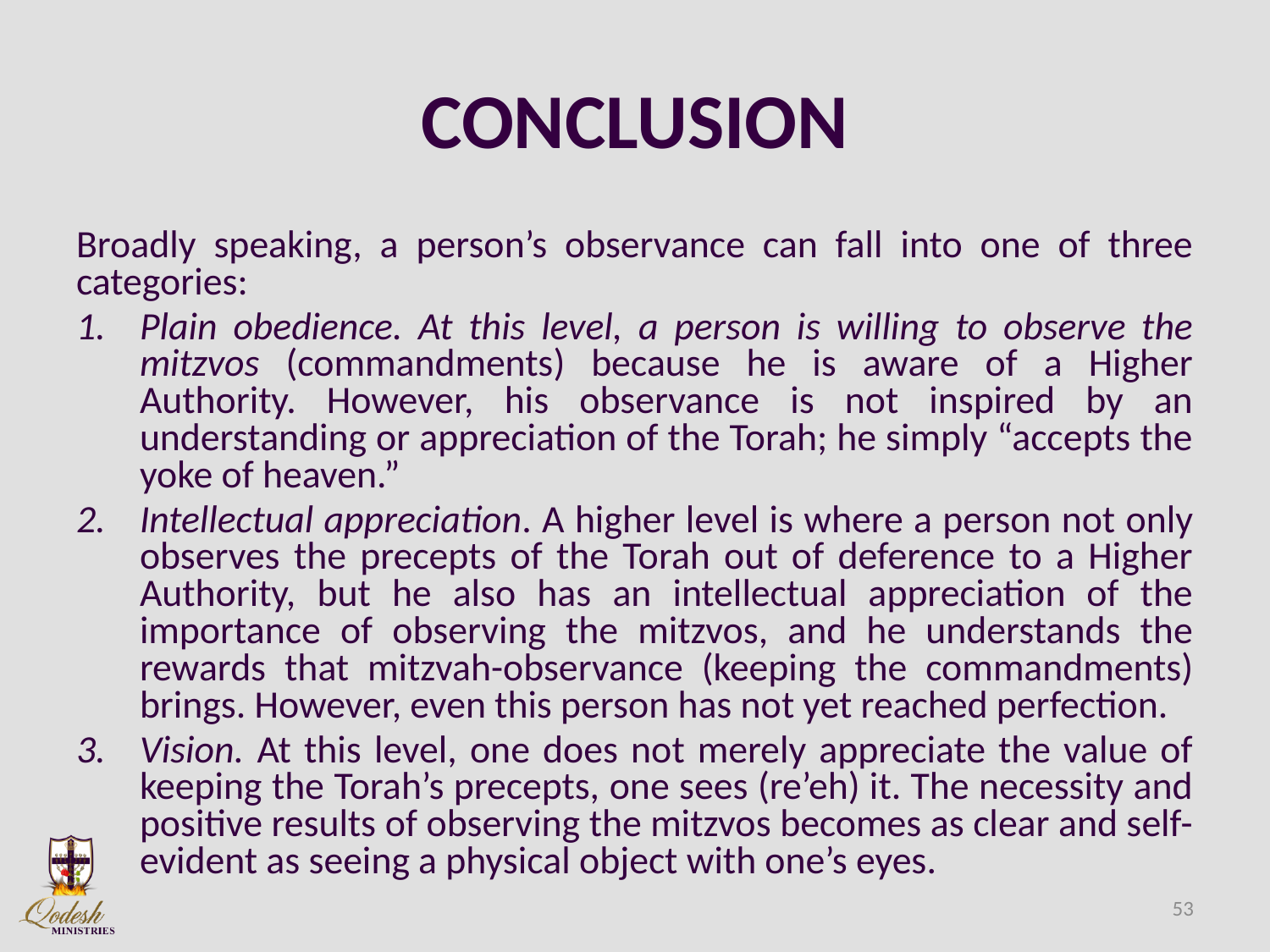

# CONCLUSION
Broadly speaking, a person’s observance can fall into one of three categories:
Plain obedience. At this level, a person is willing to observe the mitzvos (commandments) because he is aware of a Higher Authority. However, his observance is not inspired by an understanding or appreciation of the Torah; he simply “accepts the yoke of heaven.”
Intellectual appreciation. A higher level is where a person not only observes the precepts of the Torah out of deference to a Higher Authority, but he also has an intellectual appreciation of the importance of observing the mitzvos, and he understands the rewards that mitzvah-observance (keeping the commandments) brings. However, even this person has not yet reached perfection.
Vision. At this level, one does not merely appreciate the value of keeping the Torah’s precepts, one sees (re’eh) it. The necessity and positive results of observing the mitzvos becomes as clear and self-evident as seeing a physical object with one’s eyes.
53